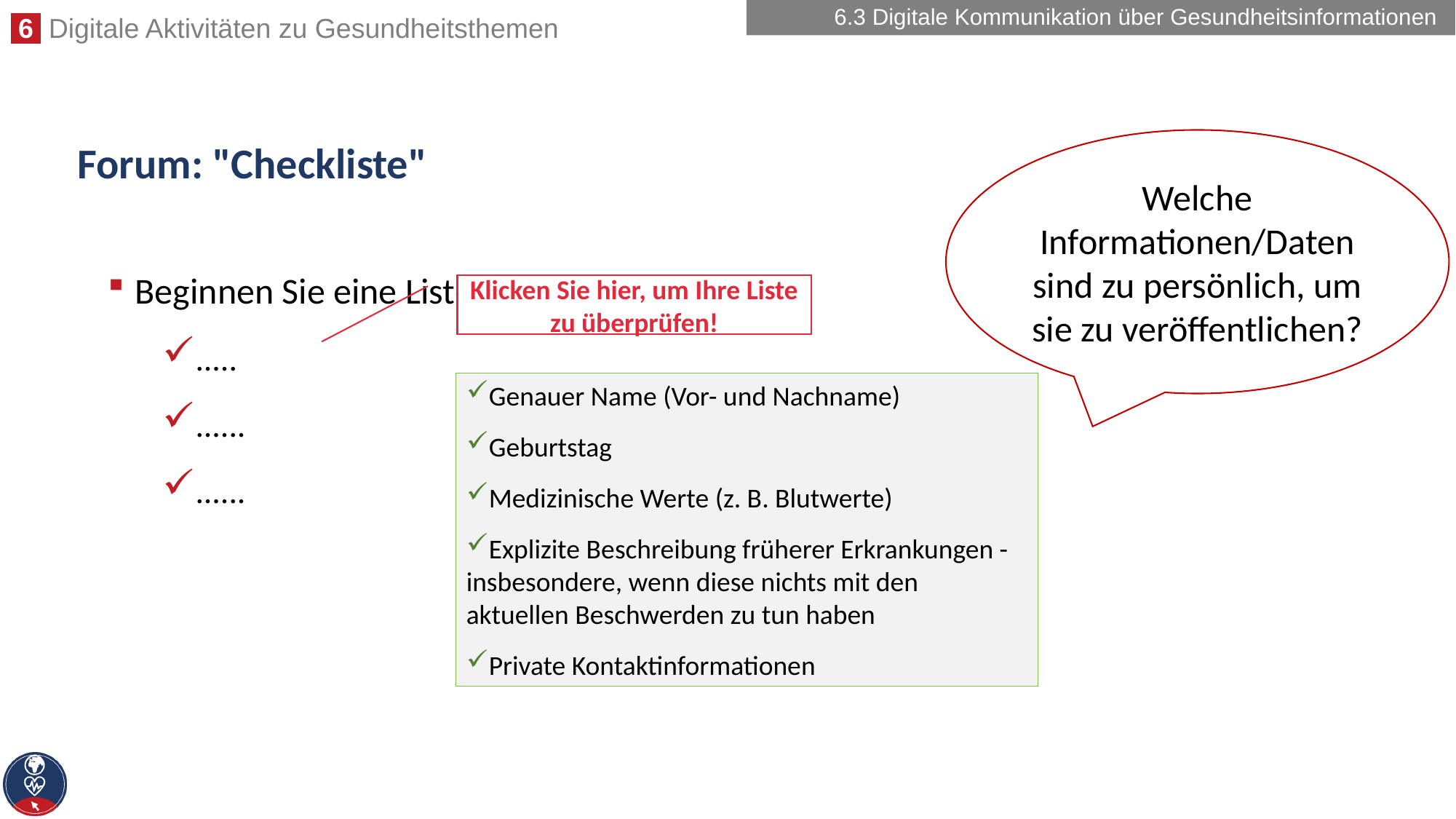

6.3 Digitale Kommunikation über Gesundheitsinformationen
# Forum: "Checkliste"
Welche Informationen/Daten sind zu persönlich, um sie zu veröffentlichen?
Beginnen Sie eine Liste:
.....
......
......

Klicken Sie hier, um Ihre Liste zu überprüfen!

Genauer Name (Vor- und Nachname)
Geburtstag
Medizinische Werte (z. B. Blutwerte)
Explizite Beschreibung früherer Erkrankungen - insbesondere, wenn diese nichts mit den aktuellen Beschwerden zu tun haben
Private Kontaktinformationen